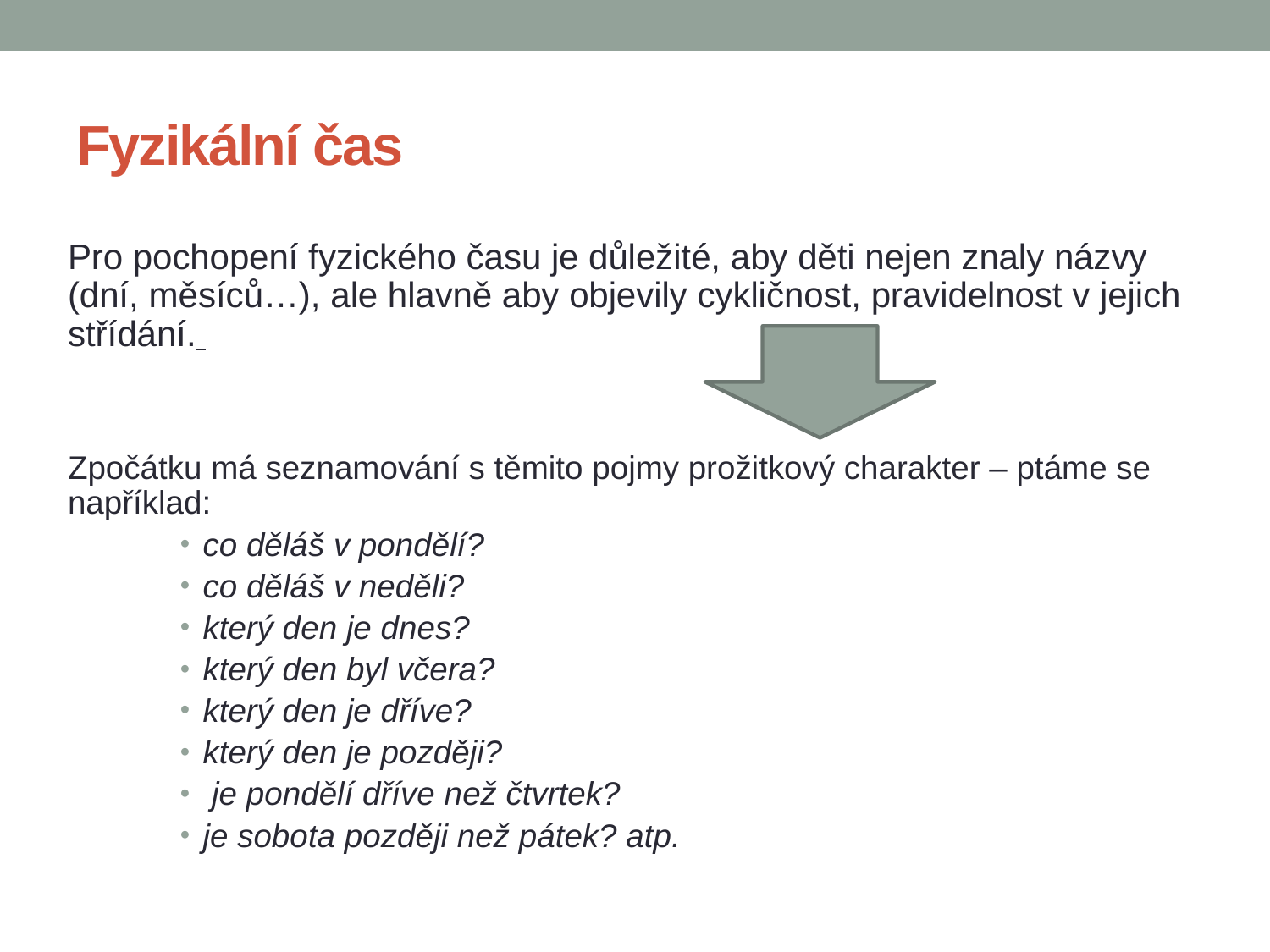

# Fyzikální čas
Pro pochopení fyzického času je důležité, aby děti nejen znaly názvy (dní, měsíců…), ale hlavně aby objevily cykličnost, pravidelnost v jejich střídání.

Zpočátku má seznamování s těmito pojmy prožitkový charakter – ptáme se například:
co děláš v pondělí?
co děláš v neděli?
který den je dnes?
který den byl včera?
který den je dříve?
který den je později?
 je pondělí dříve než čtvrtek?
je sobota později než pátek? atp.